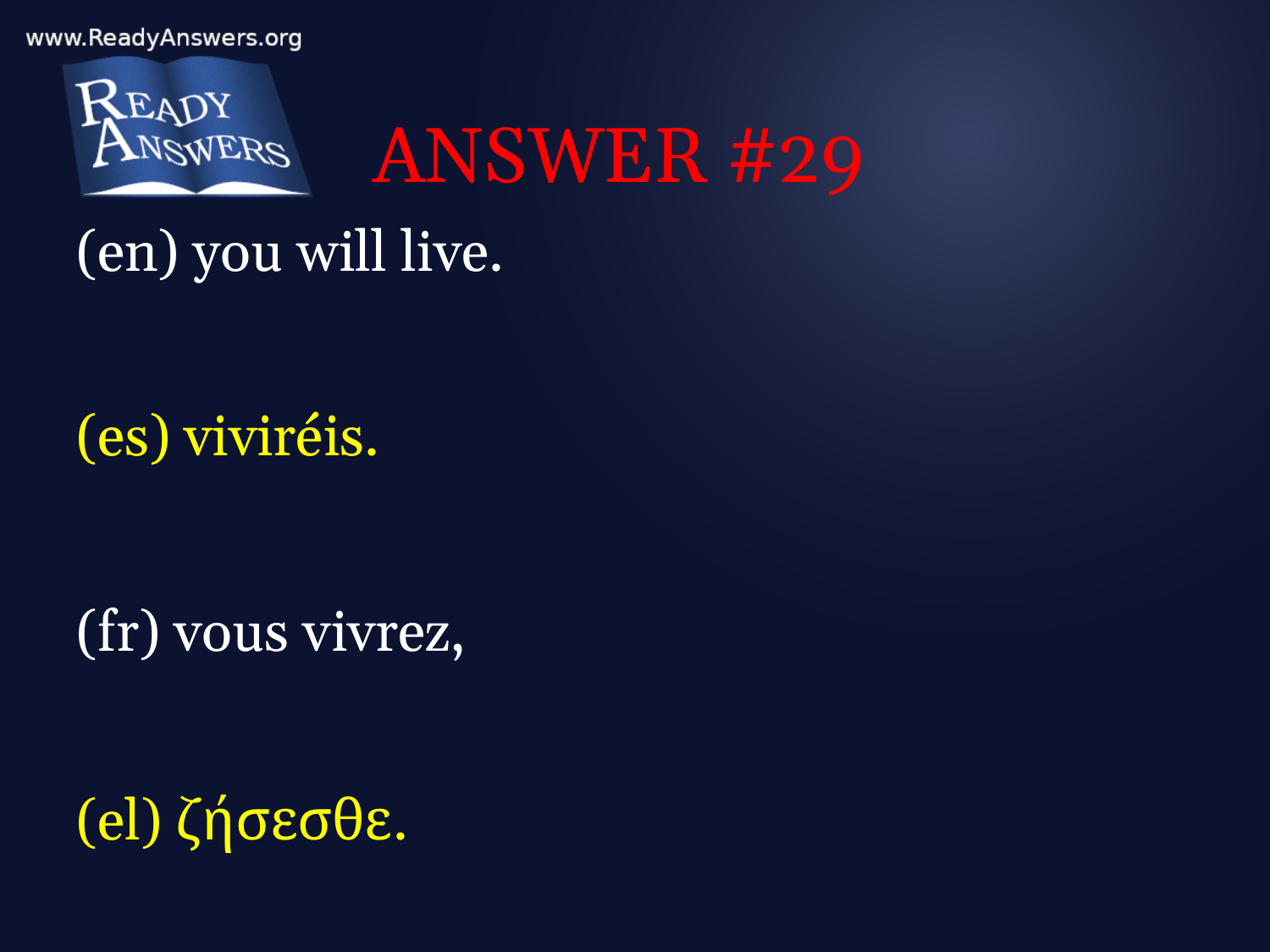

# ANSWER #29
(en) you will live.
(es) viviréis.
(fr) vous vivrez,
(el) ζήσεσθε.